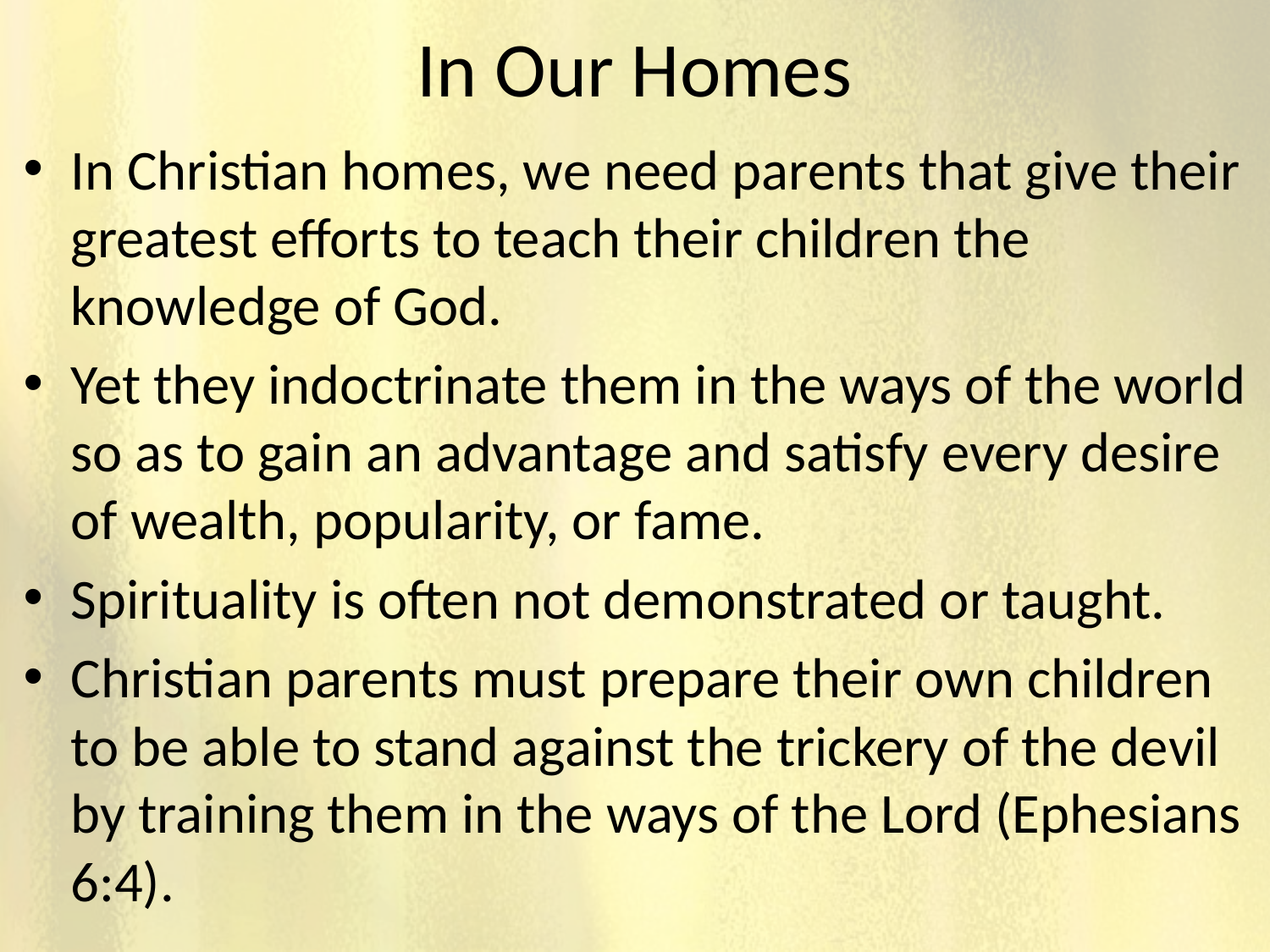

# In Our Homes
In Christian homes, we need parents that give their greatest efforts to teach their children the knowledge of God.
Yet they indoctrinate them in the ways of the world so as to gain an advantage and satisfy every desire of wealth, popularity, or fame.
Spirituality is often not demonstrated or taught.
Christian parents must prepare their own children to be able to stand against the trickery of the devil by training them in the ways of the Lord (Ephesians 6:4).